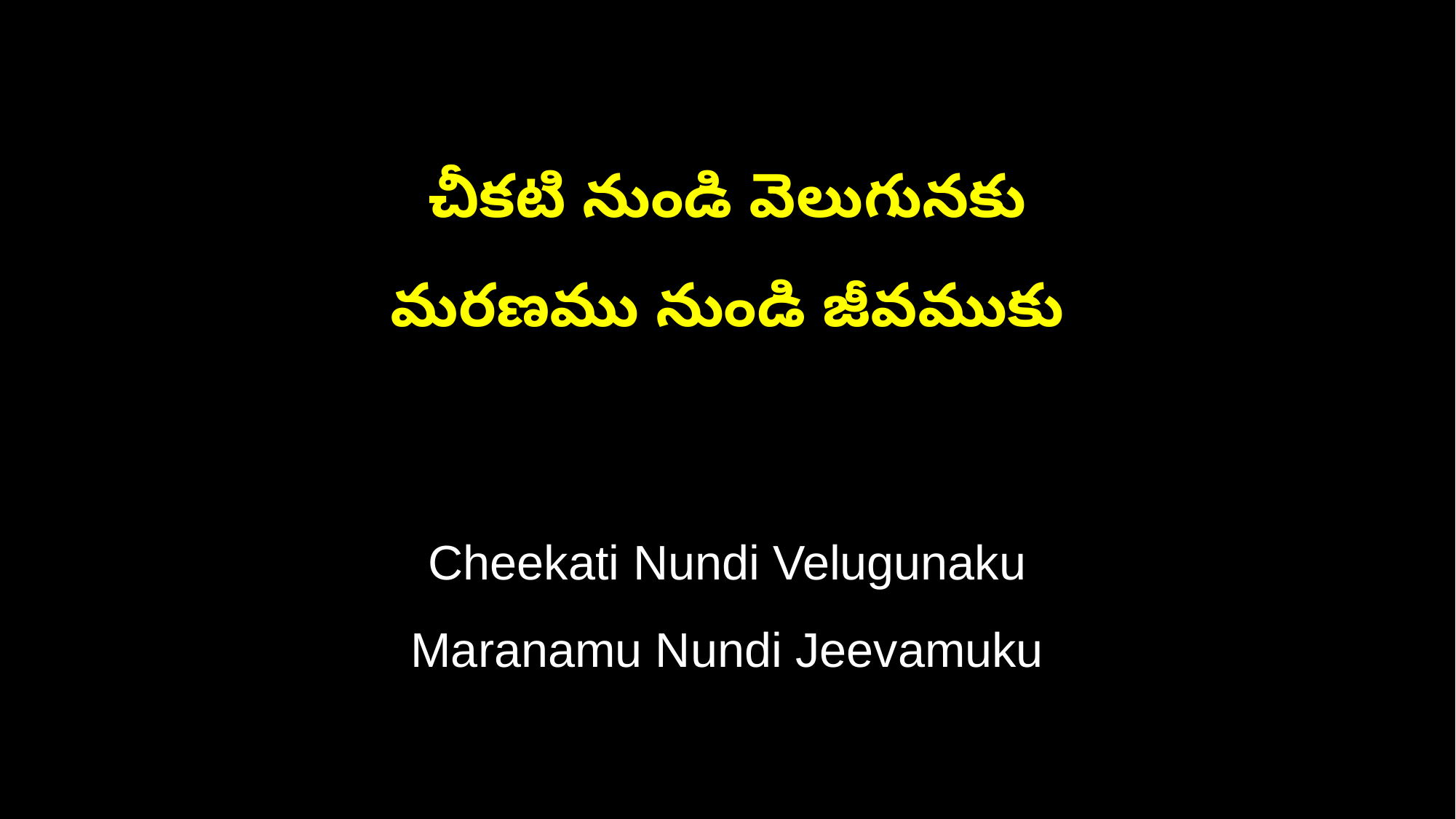

చీకటి నుండి వెలుగునకు
మరణము నుండి జీవముకు
Cheekati Nundi Velugunaku
Maranamu Nundi Jeevamuku